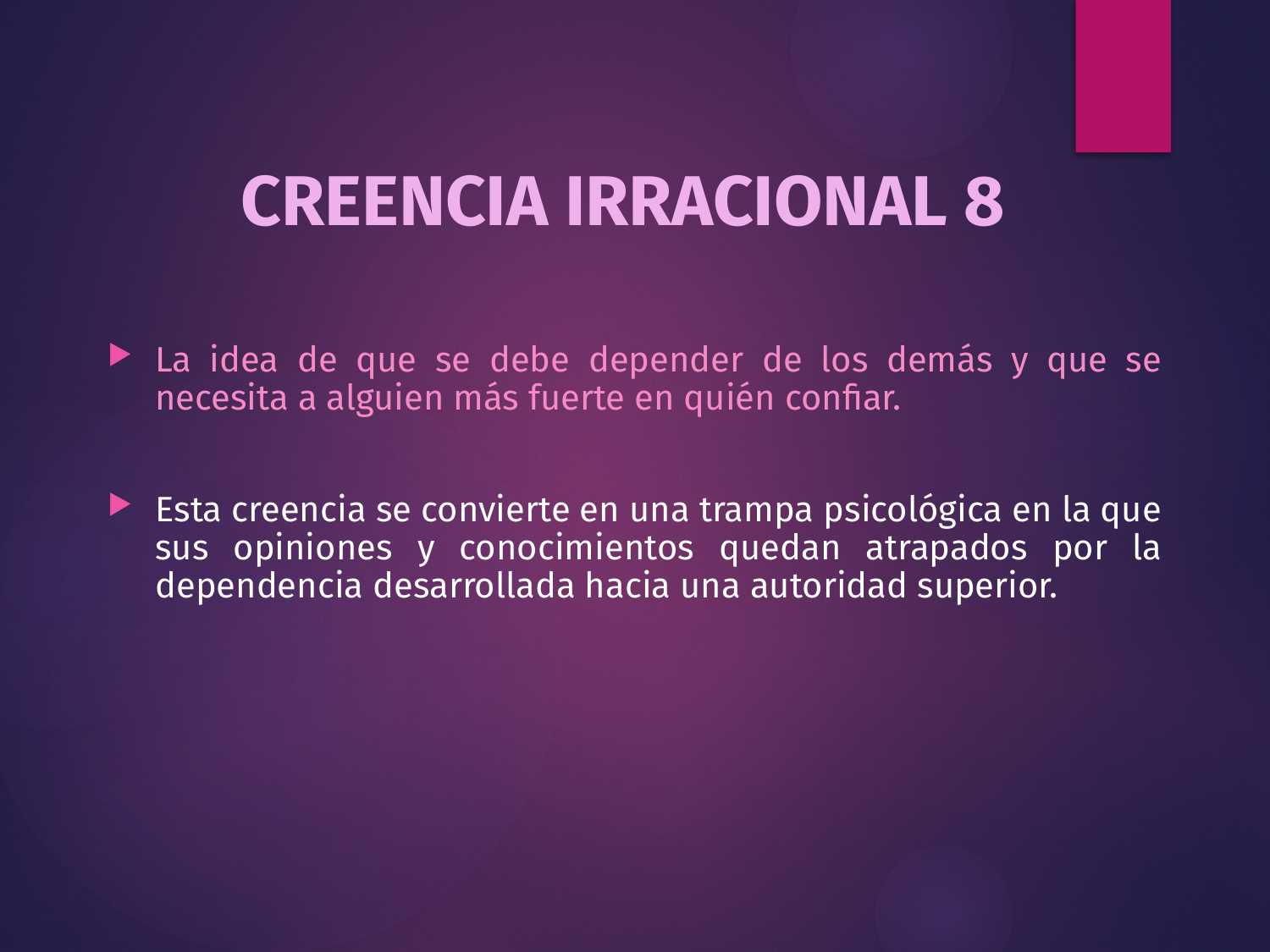

CREENCIA IRRACIONAL 8

La idea de que se debe depender de los demás y que se necesita a alguien más fuerte en quién confiar.

Esta creencia se convierte en una trampa psicológica en la que sus opiniones y conocimientos quedan atrapados por la dependencia desarrollada hacia una autoridad superior.